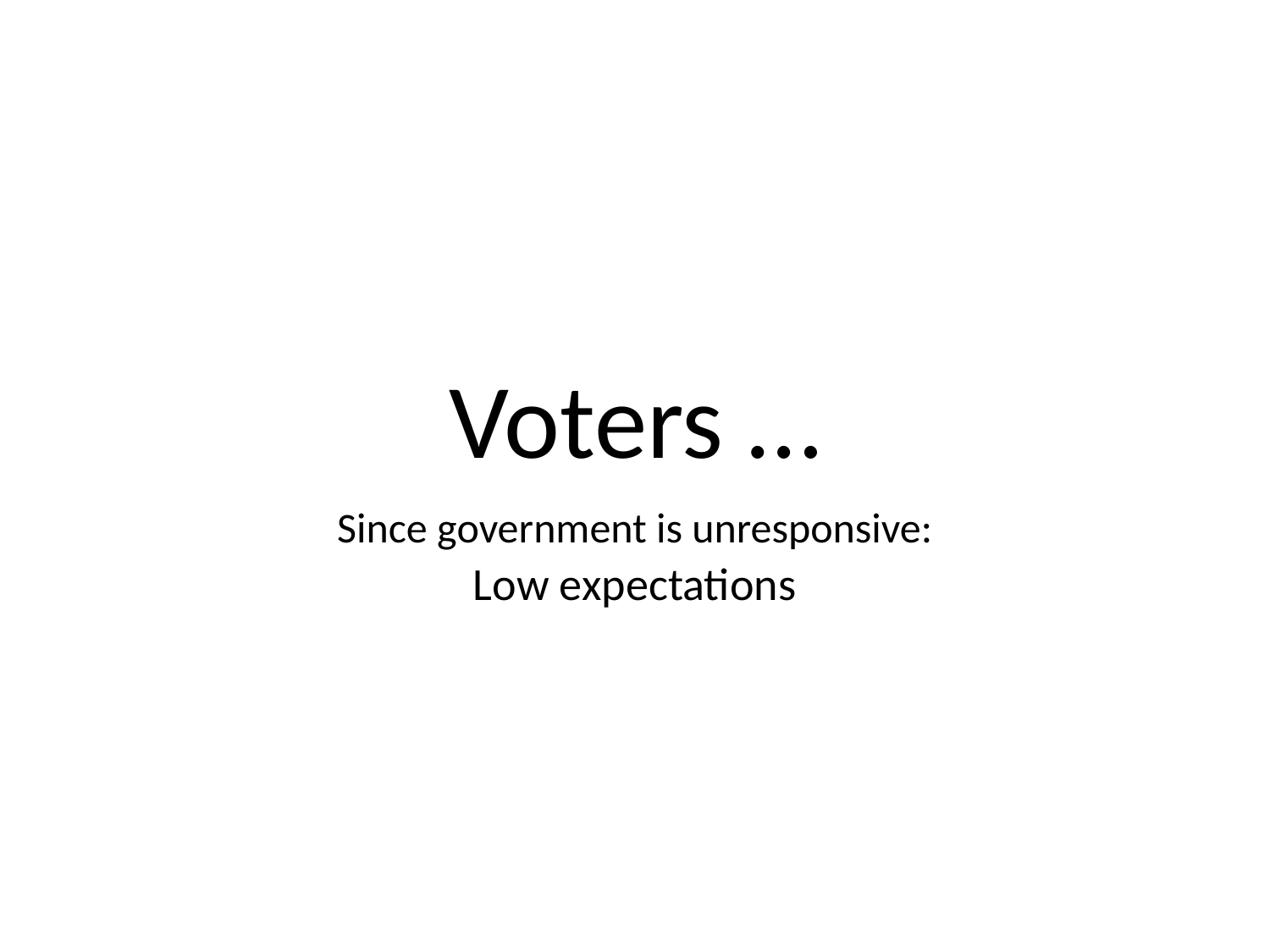

# Voters …
Since government is unresponsive:
Low expectations